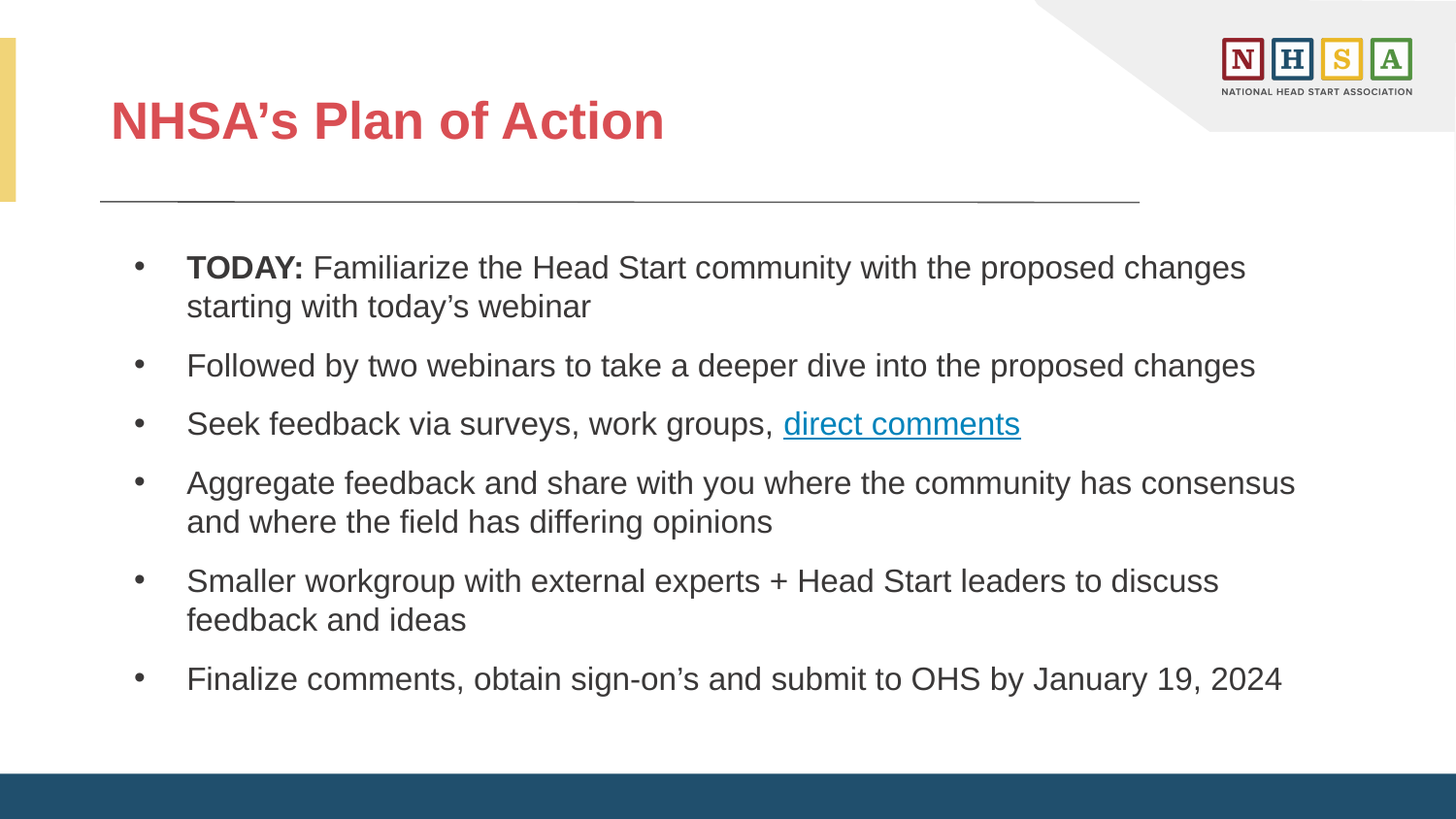

# NHSA’s Plan of Action
TODAY: Familiarize the Head Start community with the proposed changes starting with today’s webinar
Followed by two webinars to take a deeper dive into the proposed changes
Seek feedback via surveys, work groups, direct comments
Aggregate feedback and share with you where the community has consensus and where the field has differing opinions
Smaller workgroup with external experts + Head Start leaders to discuss feedback and ideas
Finalize comments, obtain sign-on’s and submit to OHS by January 19, 2024